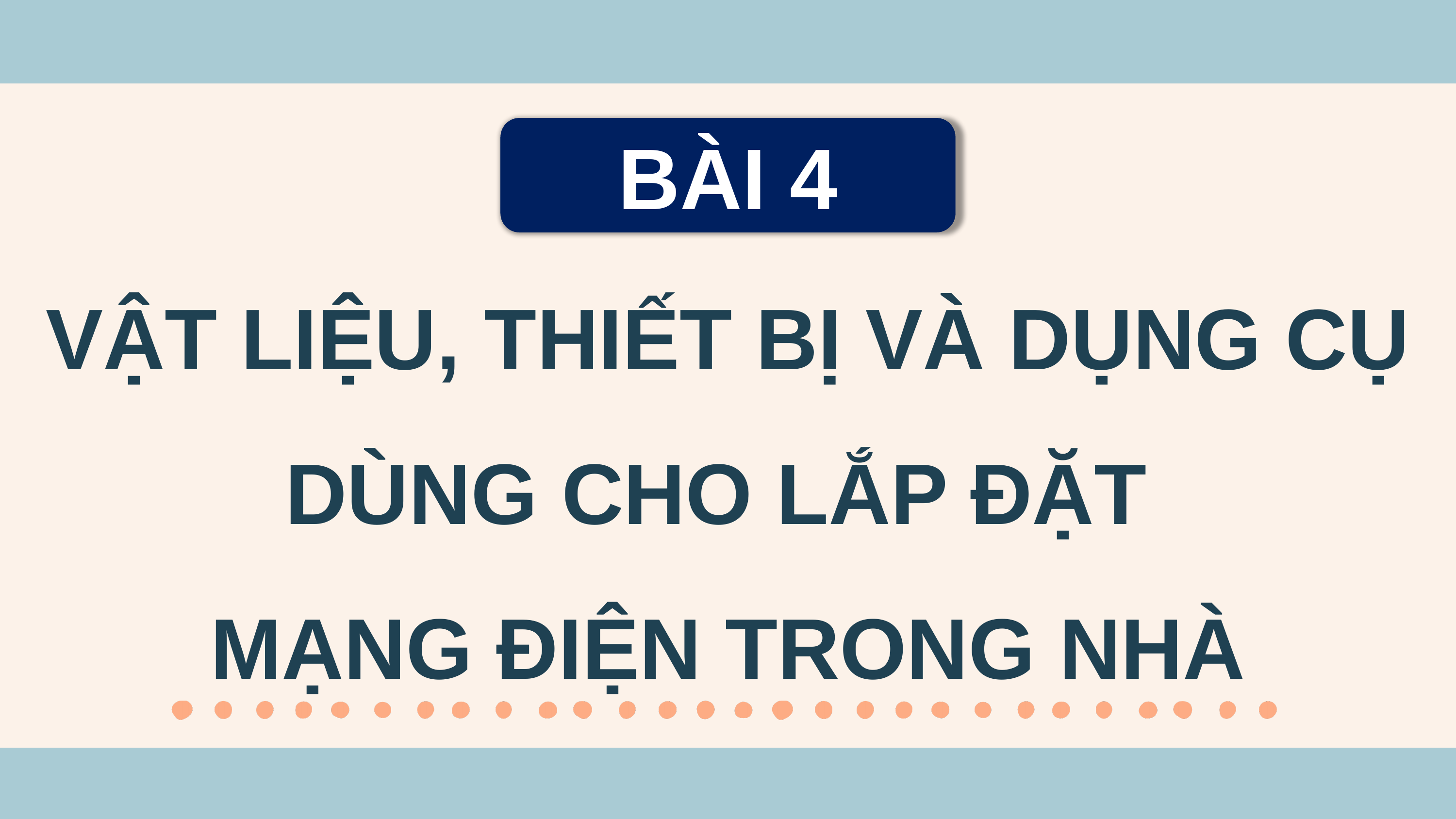

BÀI 4
VẬT LIỆU, THIẾT BỊ VÀ DỤNG CỤ DÙNG CHO LẮP ĐẶT
MẠNG ĐIỆN TRONG NHÀ